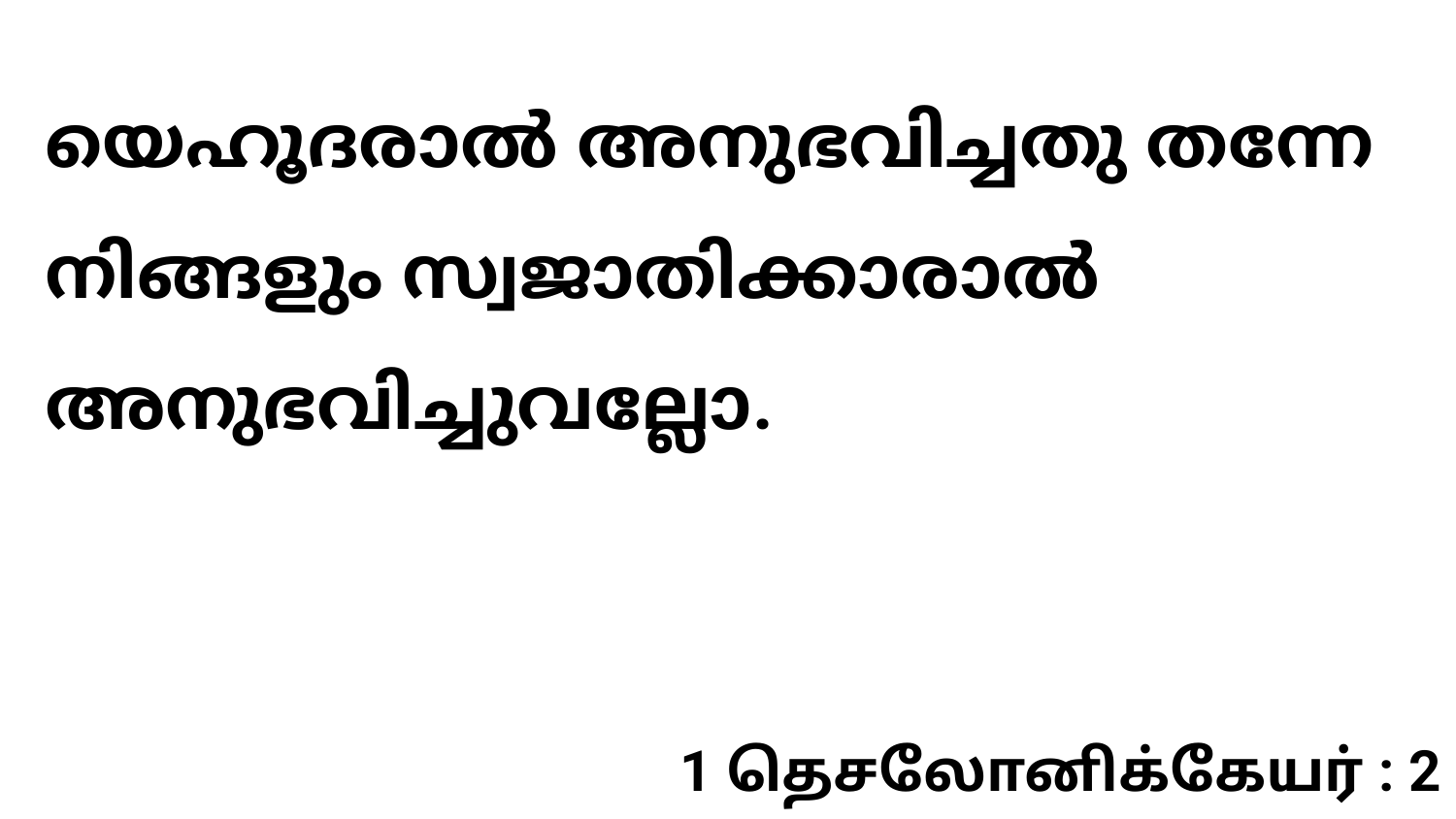

യെഹൂദരാൽ അനുഭവിച്ചതു തന്നേ നിങ്ങളും സ്വജാതിക്കാരാൽ അനുഭവിച്ചുവല്ലോ.
1 தெசலோனிக்கேயர் : 2